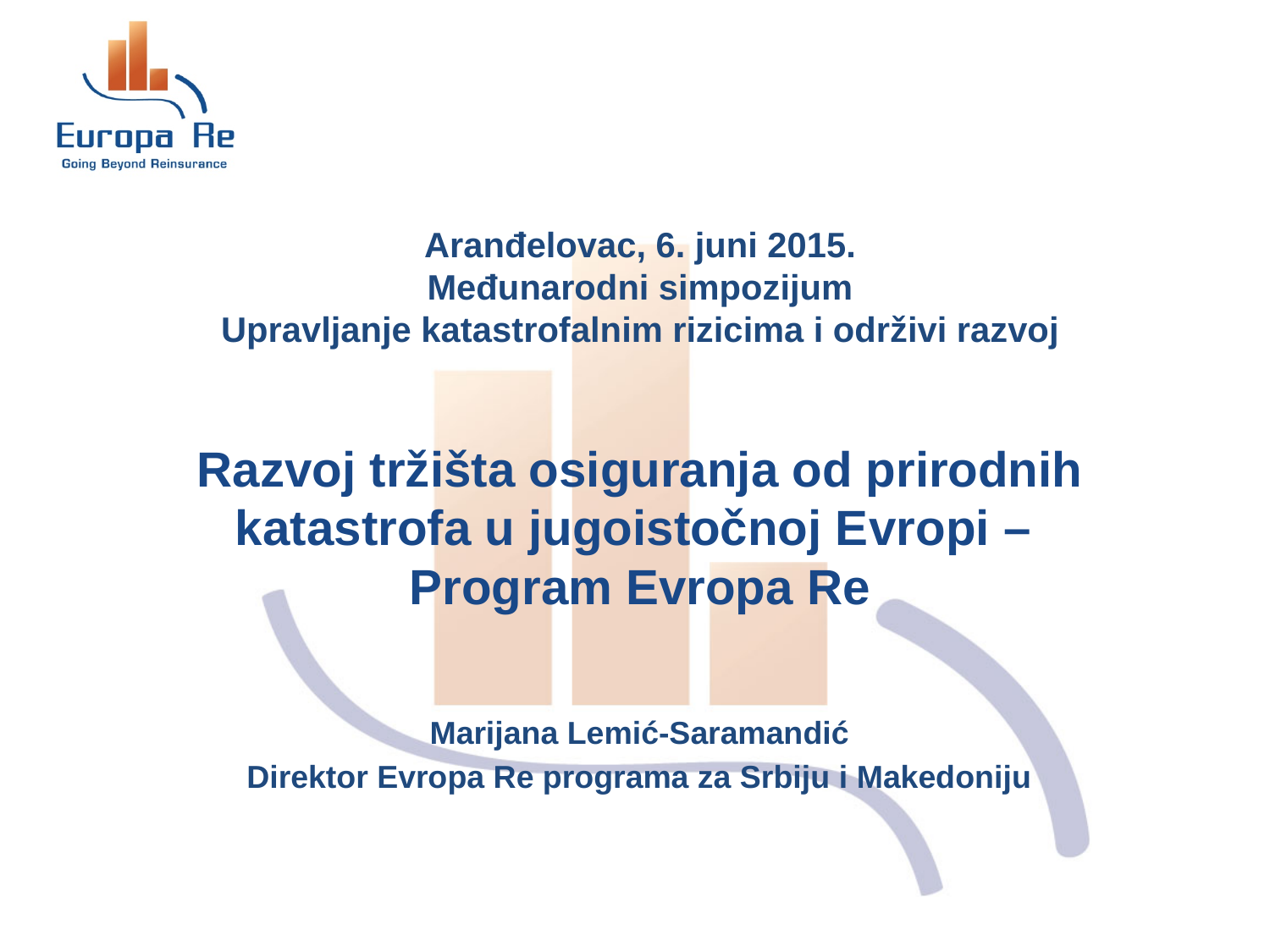

Aranđelovac, 6. juni 2015.
Međunarodni simpozijum
Upravljanje katastrofalnim rizicima i održivi razvoj
# Razvoj tržišta osiguranja od prirodnih katastrofa u jugoistočnoj Evropi – Program Evropa Re
Marijana Lemić-Saramandić
Direktor Evropa Re programa za Srbiju i Makedoniju